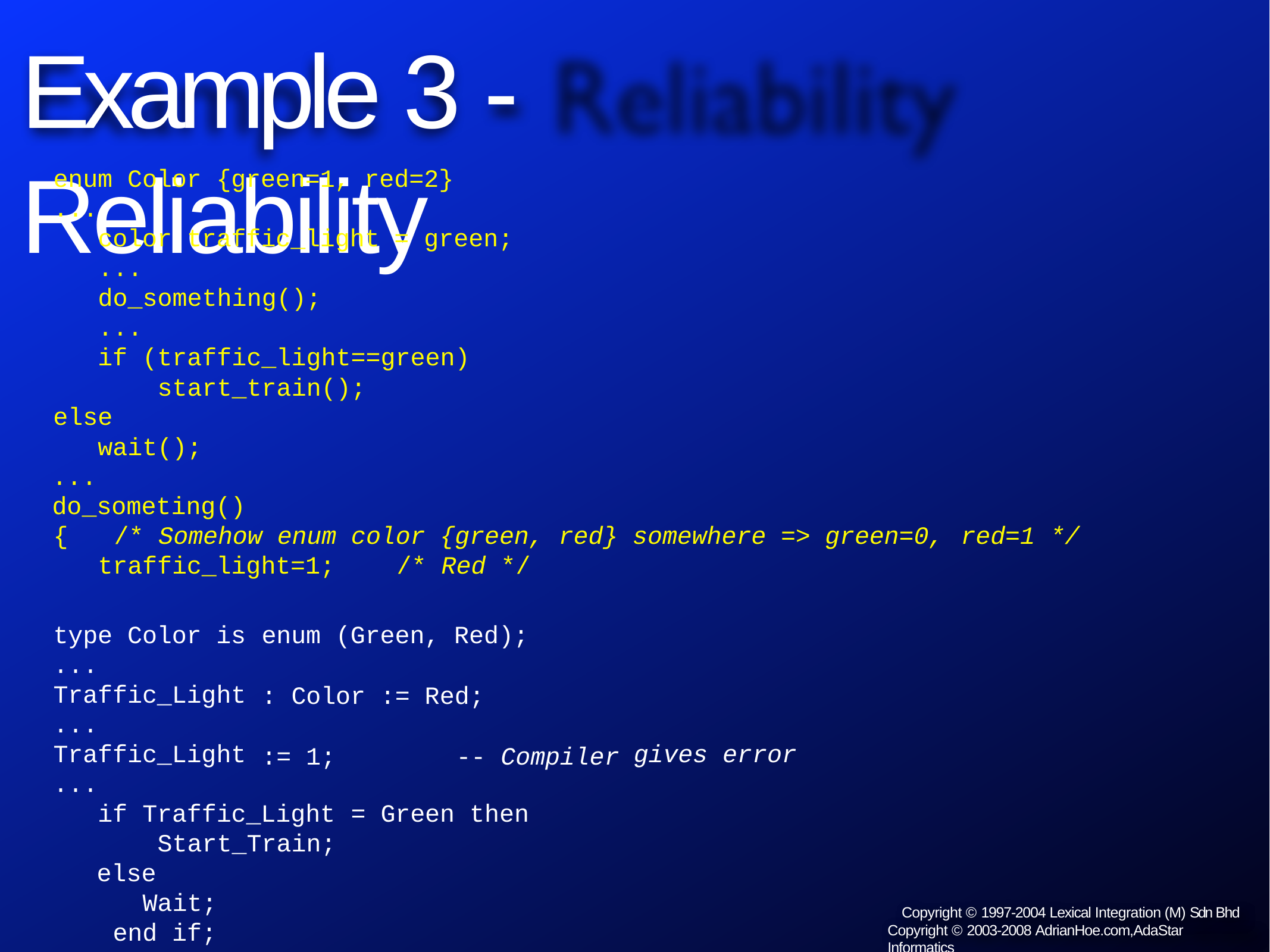

# Example 3 - Reliability

enum Color {green=1, red=2}
...
color traffic_light = green;
...
do_something();
...
if (traffic_light==green)  start_train();
else
wait();
...
do_someting()
{	/* Somehow enum color {green, red} somewhere => green=0,
red=1 */
traffic_light=1;	/* Red	*/
type Color is
...
Traffic_Light
...
Traffic_Light
...
enum (Green, Red);

: Color := Red;

:= 1;	-- Compiler
gives error
if Traffic_Light  Start_Train;
else
Wait;  end if;
= Green then

Copyright © 1997-2004 Lexical Integration (M) Sdn Bhd  Copyright © 2003-2008 AdrianHoe.com,AdaStar Informatics